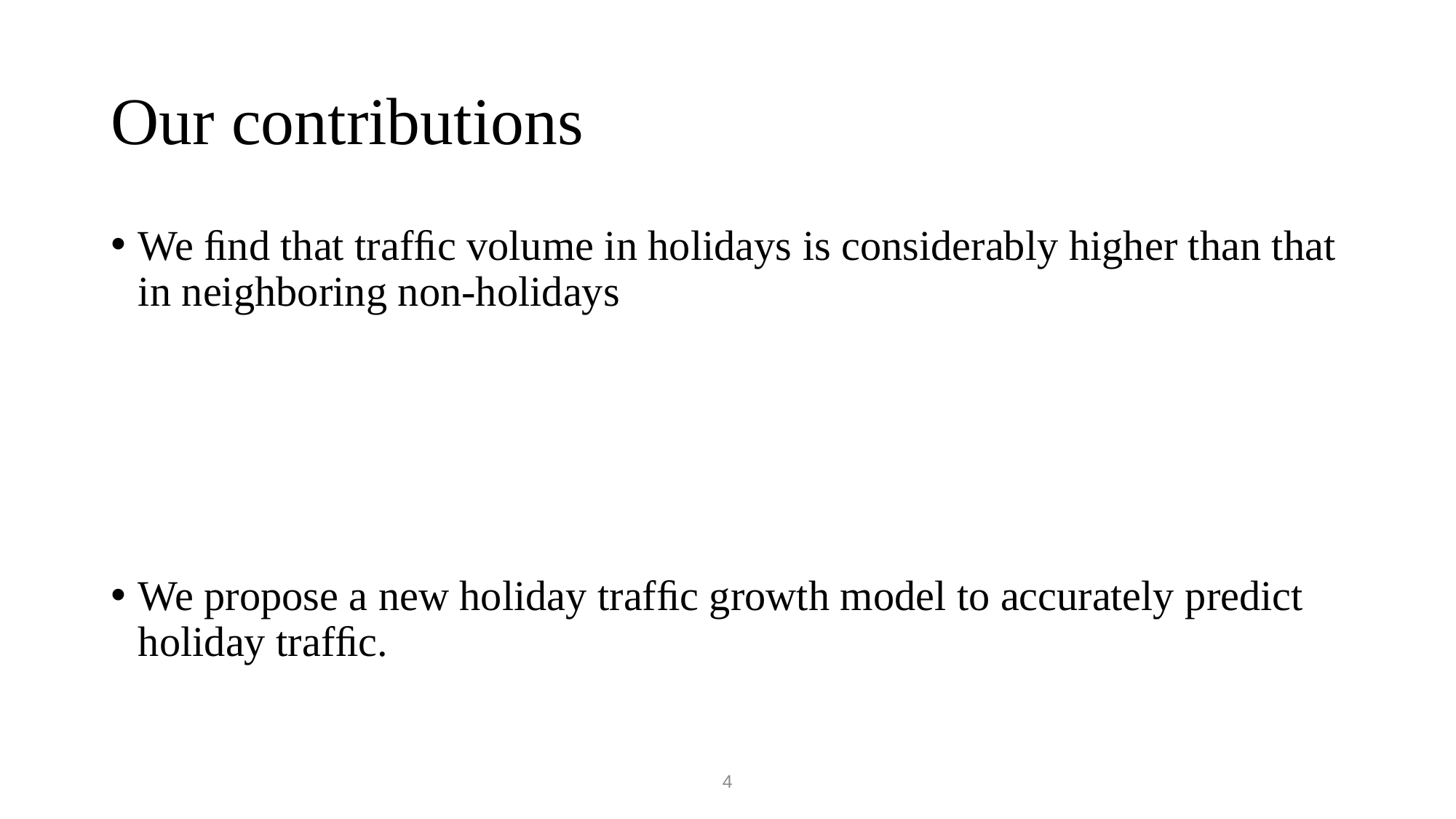

# Our contributions
We ﬁnd that trafﬁc volume in holidays is considerably higher than that in neighboring non-holidays

We propose a new holiday trafﬁc growth model to accurately predict holiday trafﬁc.

4